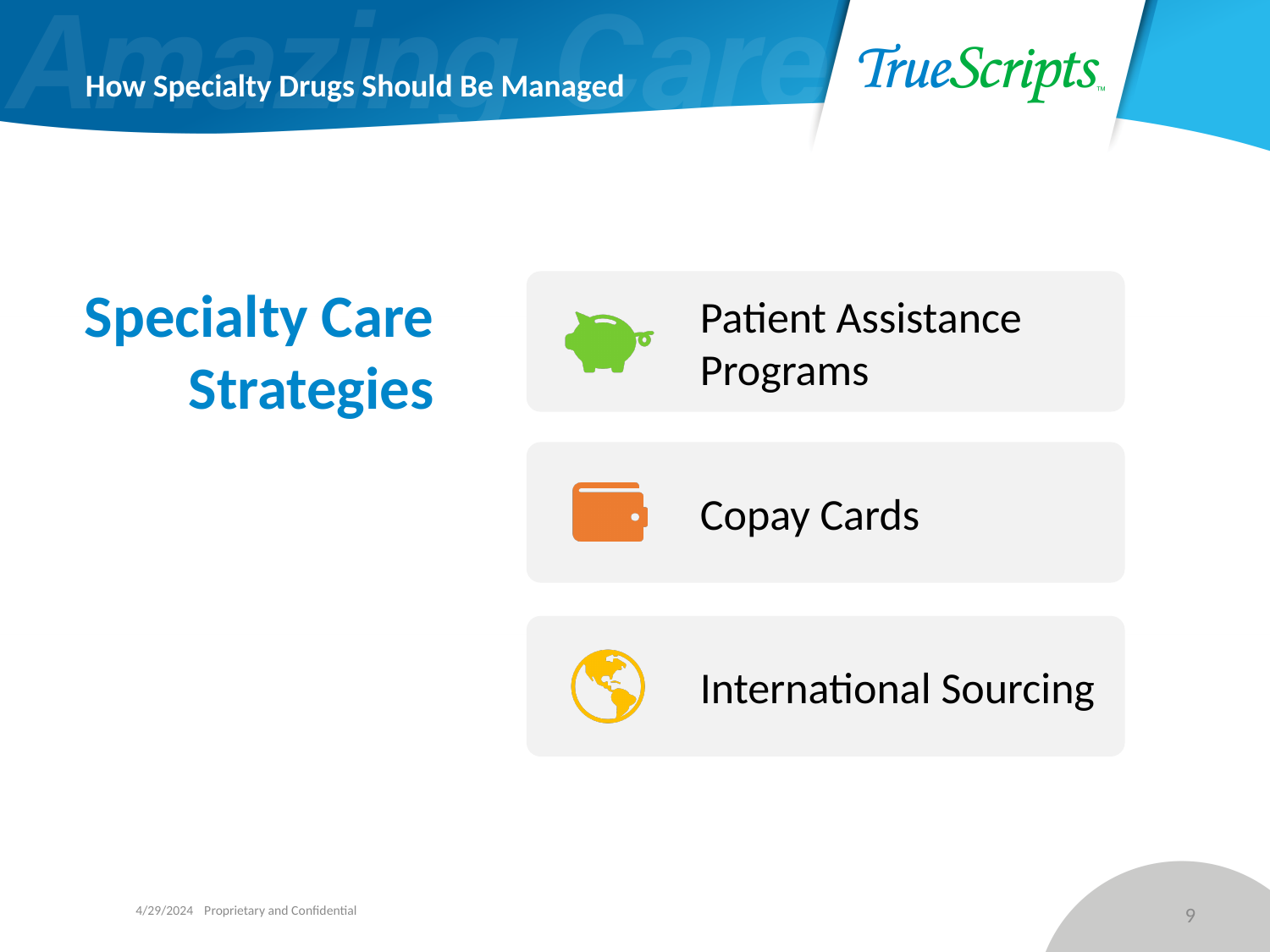

How Specialty Drugs Should Be Managed
Specialty Care Strategies
Patient Assistance Programs
Copay Cards
International Sourcing
Proprietary and Confidential
9